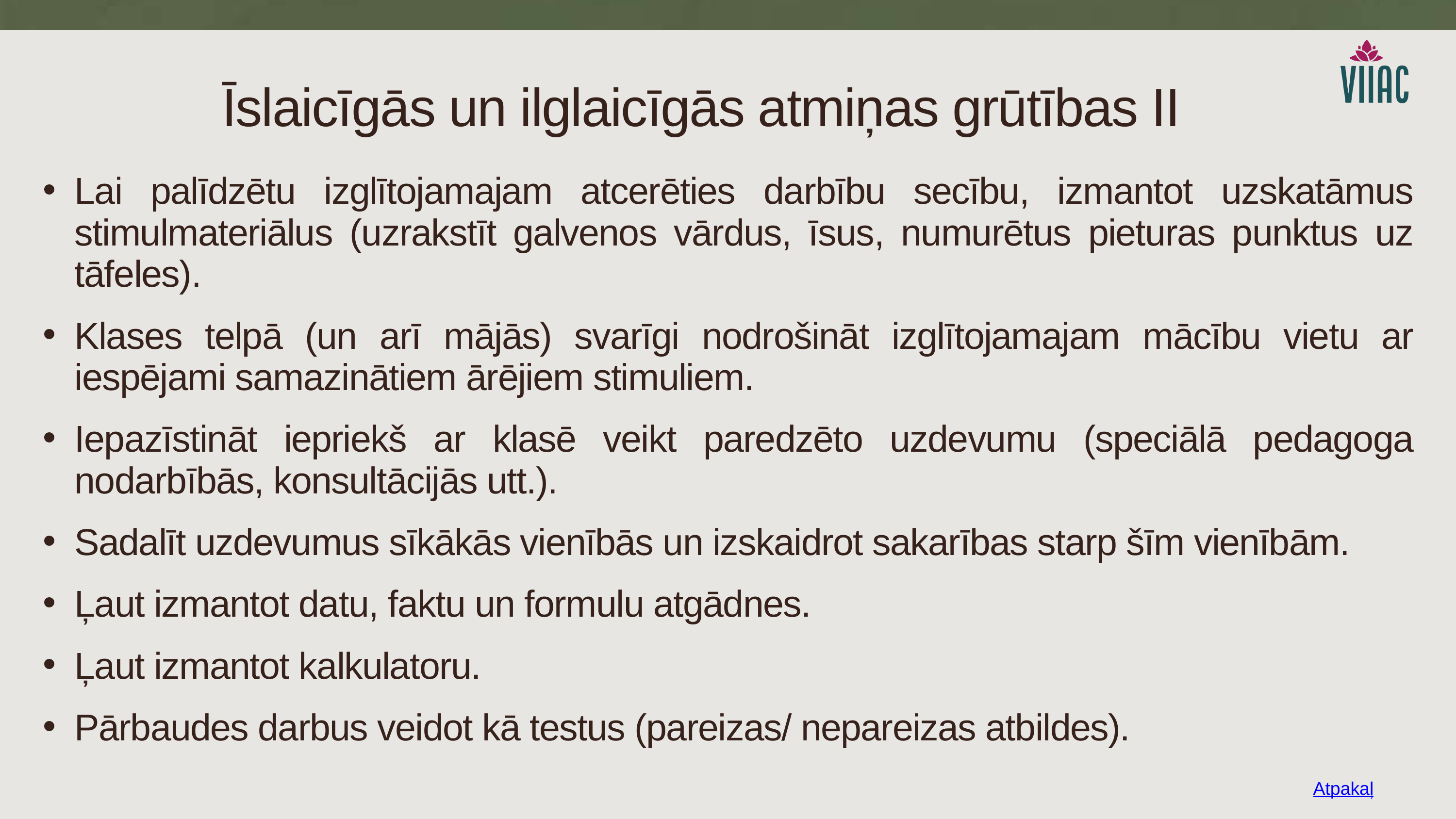

Īslaicīgās un ilglaicīgās atmiņas grūtības II

Lai palīdzētu izglītojamajam atcerēties darbību secību, izmantot uzskatāmus stimulmateriālus (uzrakstīt galvenos vārdus, īsus, numurētus pieturas punktus uz tāfeles).

Klases telpā (un arī mājās) svarīgi nodrošināt izglītojamajam mācību vietu ar iespējami samazinātiem ārējiem stimuliem.

Iepazīstināt iepriekš ar klasē veikt paredzēto uzdevumu (speciālā pedagoga nodarbībās, konsultācijās utt.).

Sadalīt uzdevumus sīkākās vienībās un izskaidrot sakarības starp šīm vienībām.

Ļaut izmantot datu, faktu un formulu atgādnes.

Ļaut izmantot kalkulatoru.

Pārbaudes darbus veidot kā testus (pareizas/ nepareizas atbildes).

Atpakaļ